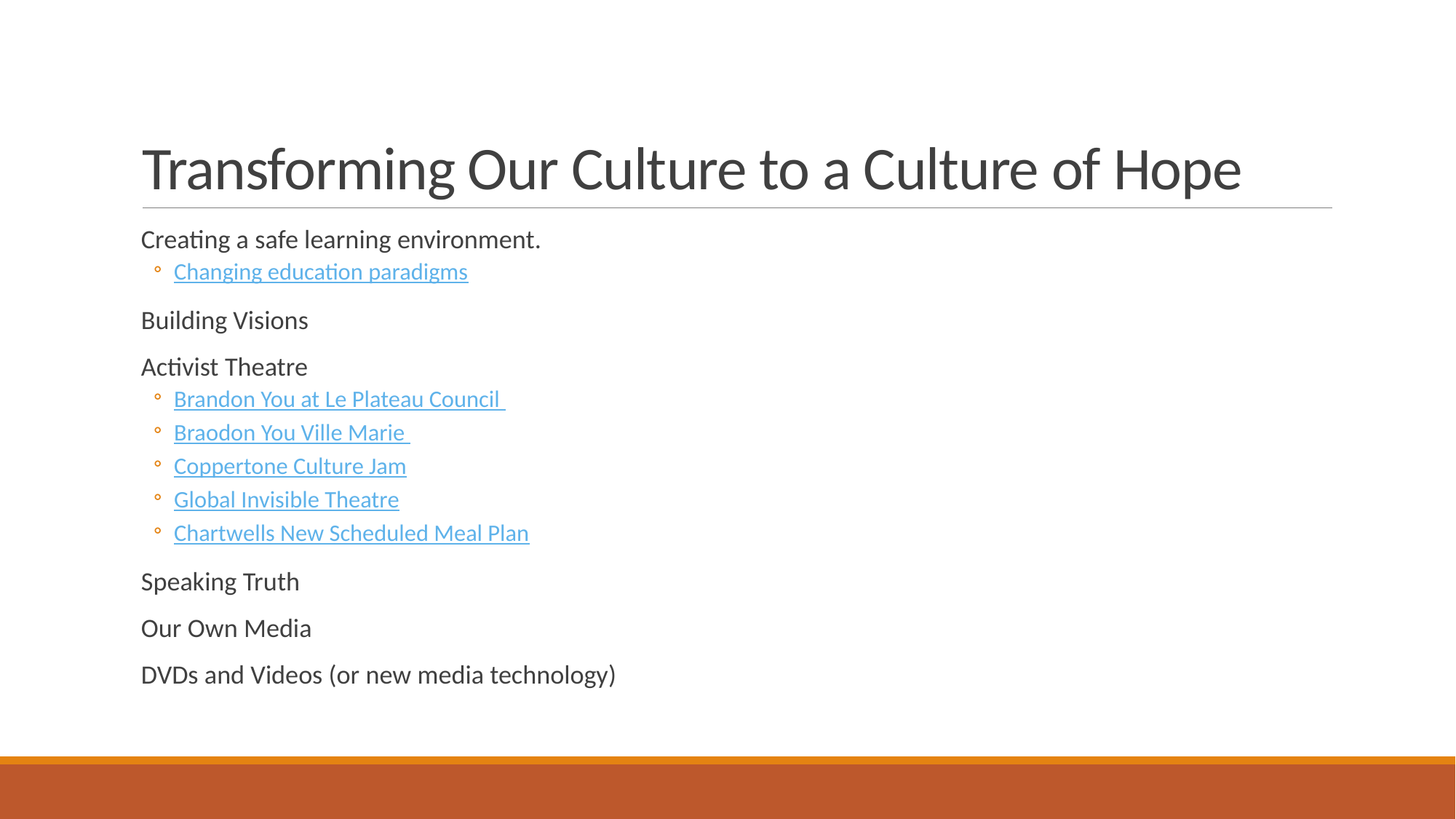

# Transforming Our Culture to a Culture of Hope
Creating a safe learning environment.
Changing education paradigms
Building Visions
Activist Theatre
Brandon You at Le Plateau Council
Braodon You Ville Marie
Coppertone Culture Jam
Global Invisible Theatre
Chartwells New Scheduled Meal Plan
Speaking Truth
Our Own Media
DVDs and Videos (or new media technology)